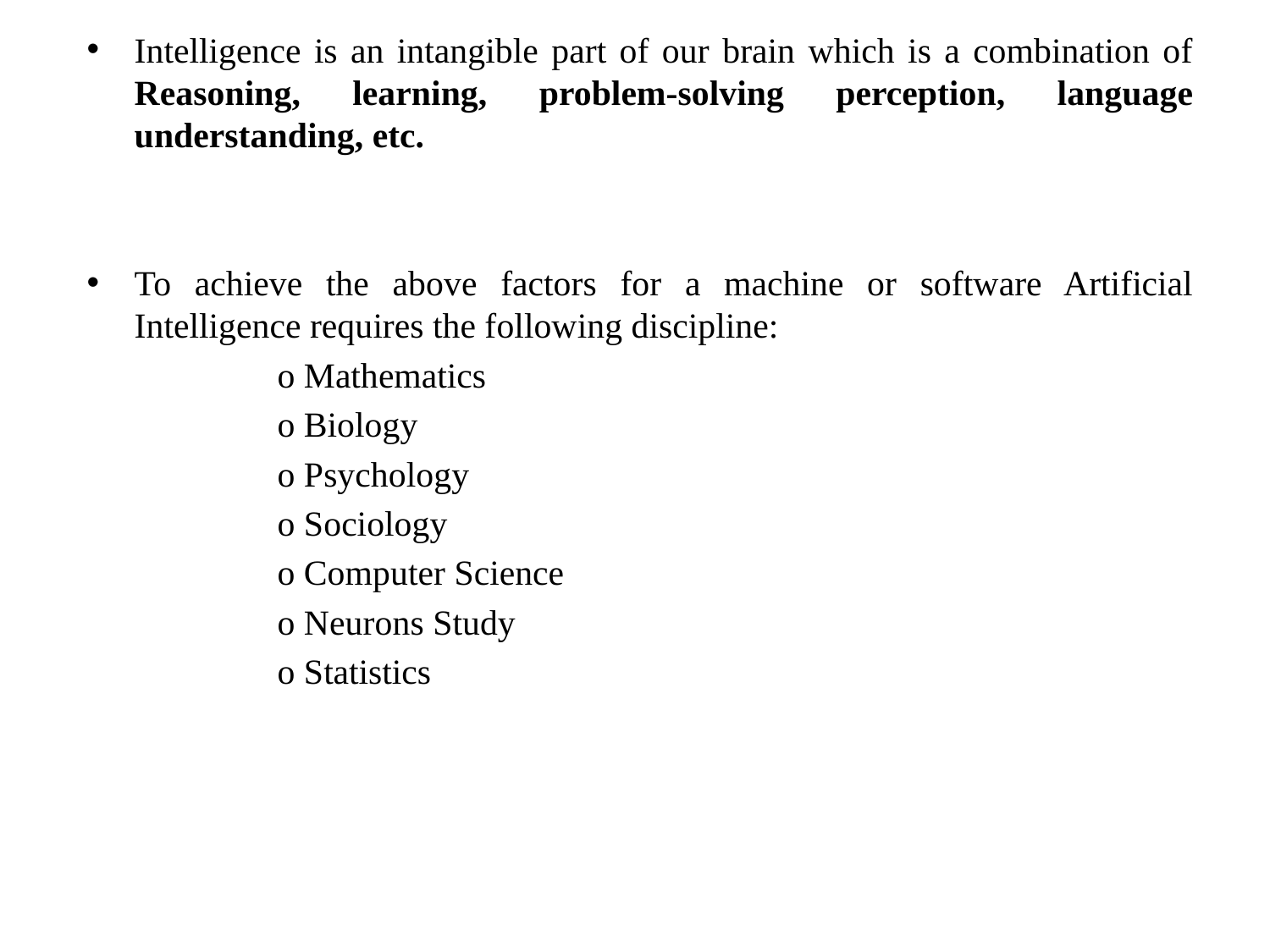

Intelligence is an intangible part of our brain which is a combination of Reasoning, learning, problem-solving perception, language understanding, etc.

To achieve the above factors for a machine or software Artificial Intelligence requires the following discipline:
o Mathematics
o Biology
o Psychology
o Sociology
o Computer Science
o Neurons Study
o Statistics